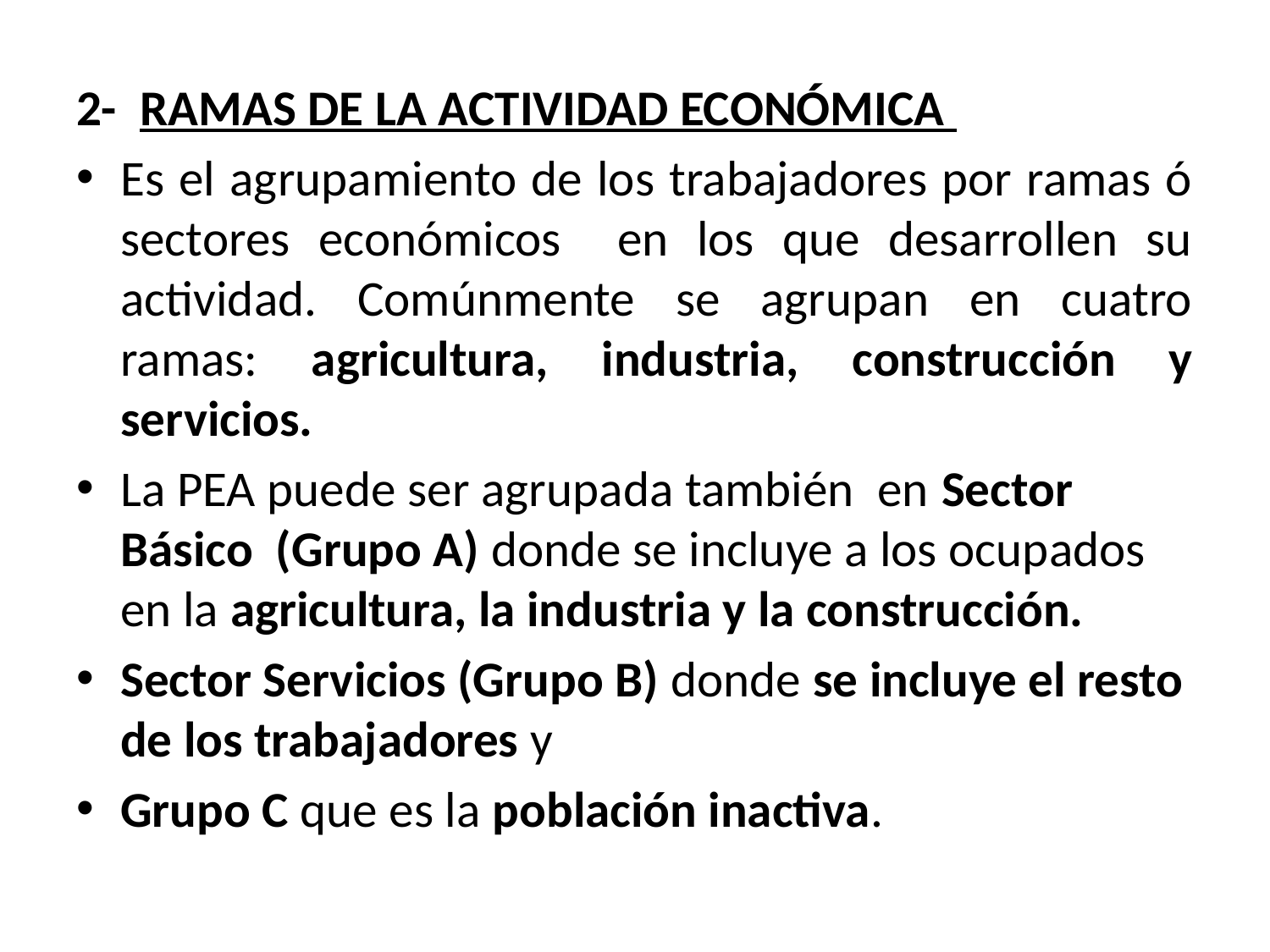

2-  RAMAS DE LA ACTIVIDAD ECONÓMICA
Es el agrupamiento de los trabajadores por ramas ó sectores económicos  en los que desarrollen su actividad. Comúnmente se agrupan en cuatro ramas: agricultura, industria, construcción y servicios.
La PEA puede ser agrupada también  en Sector Básico  (Grupo A) donde se incluye a los ocupados en la agricultura, la industria y la construcción.
Sector Servicios (Grupo B) donde se incluye el resto de los trabajadores y
Grupo C que es la población inactiva.